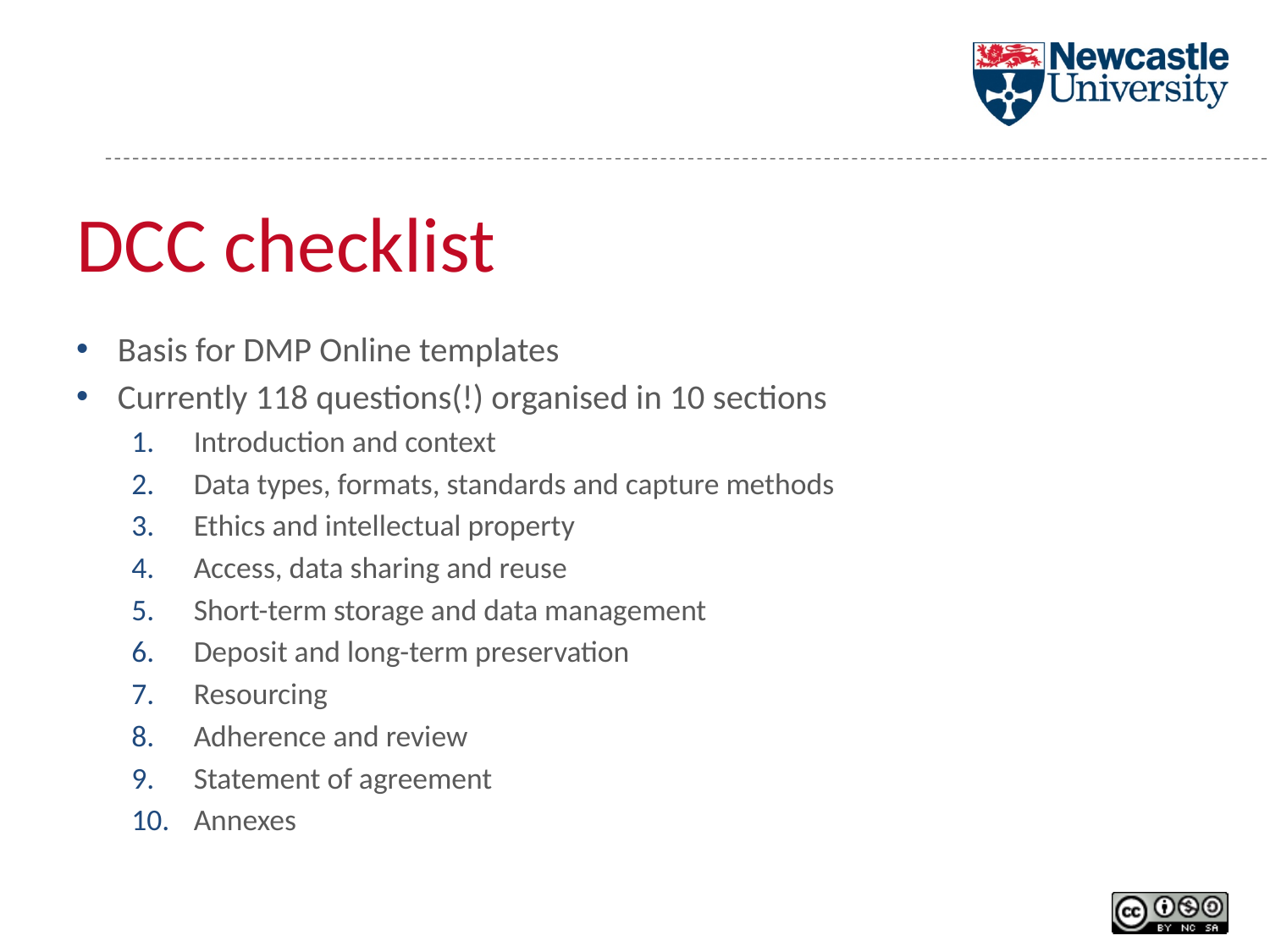

# DCC checklist
Basis for DMP Online templates
Currently 118 questions(!) organised in 10 sections
Introduction and context
Data types, formats, standards and capture methods
Ethics and intellectual property
Access, data sharing and reuse
Short-term storage and data management
Deposit and long-term preservation
Resourcing
Adherence and review
Statement of agreement
Annexes